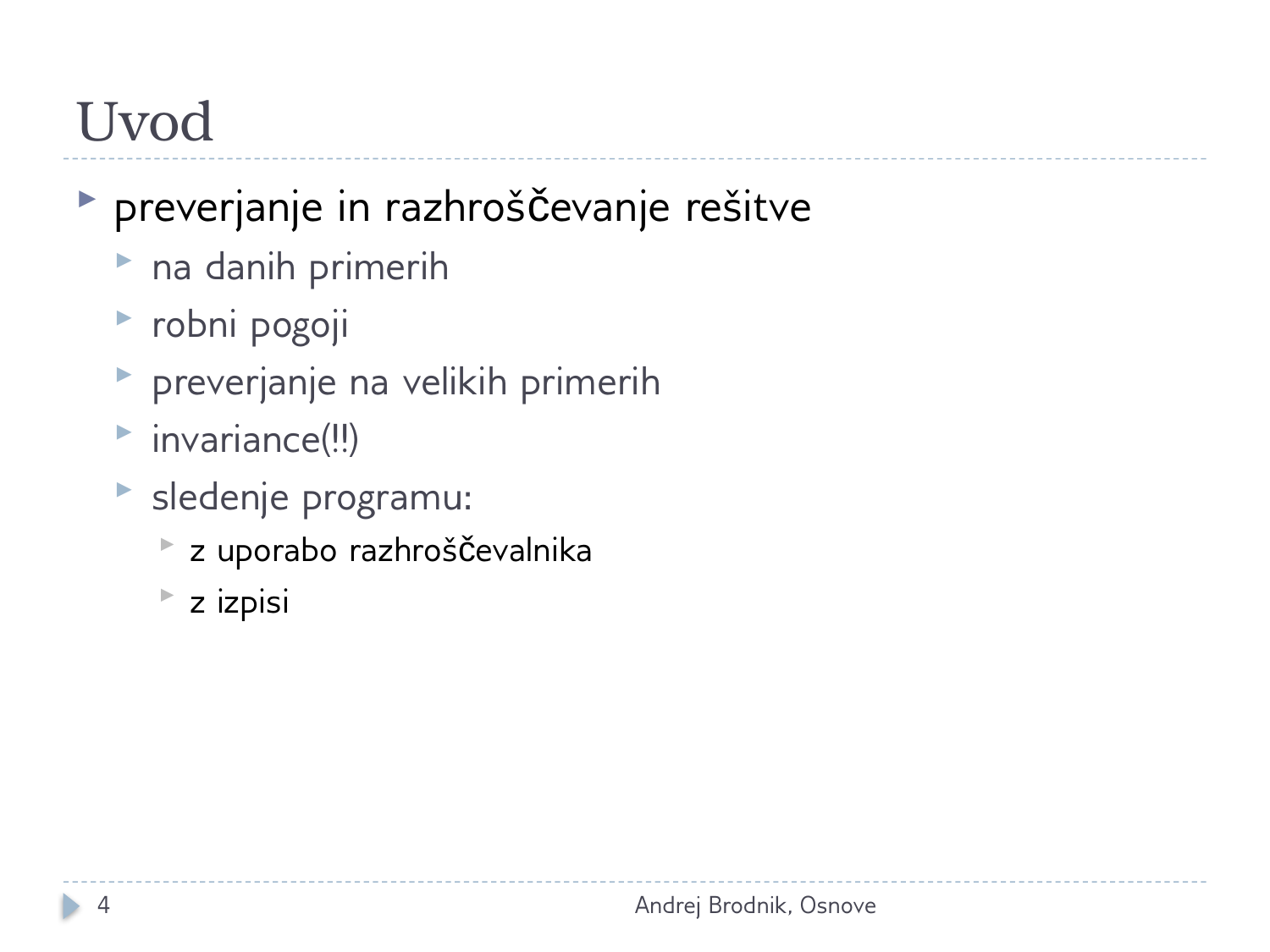

# Uvod
preverjanje in razhroščevanje rešitve
na danih primerih
robni pogoji
preverjanje na velikih primerih
invariance(!!)
sledenje programu:
z uporabo razhroščevalnika
z izpisi
4
Andrej Brodnik, Osnove